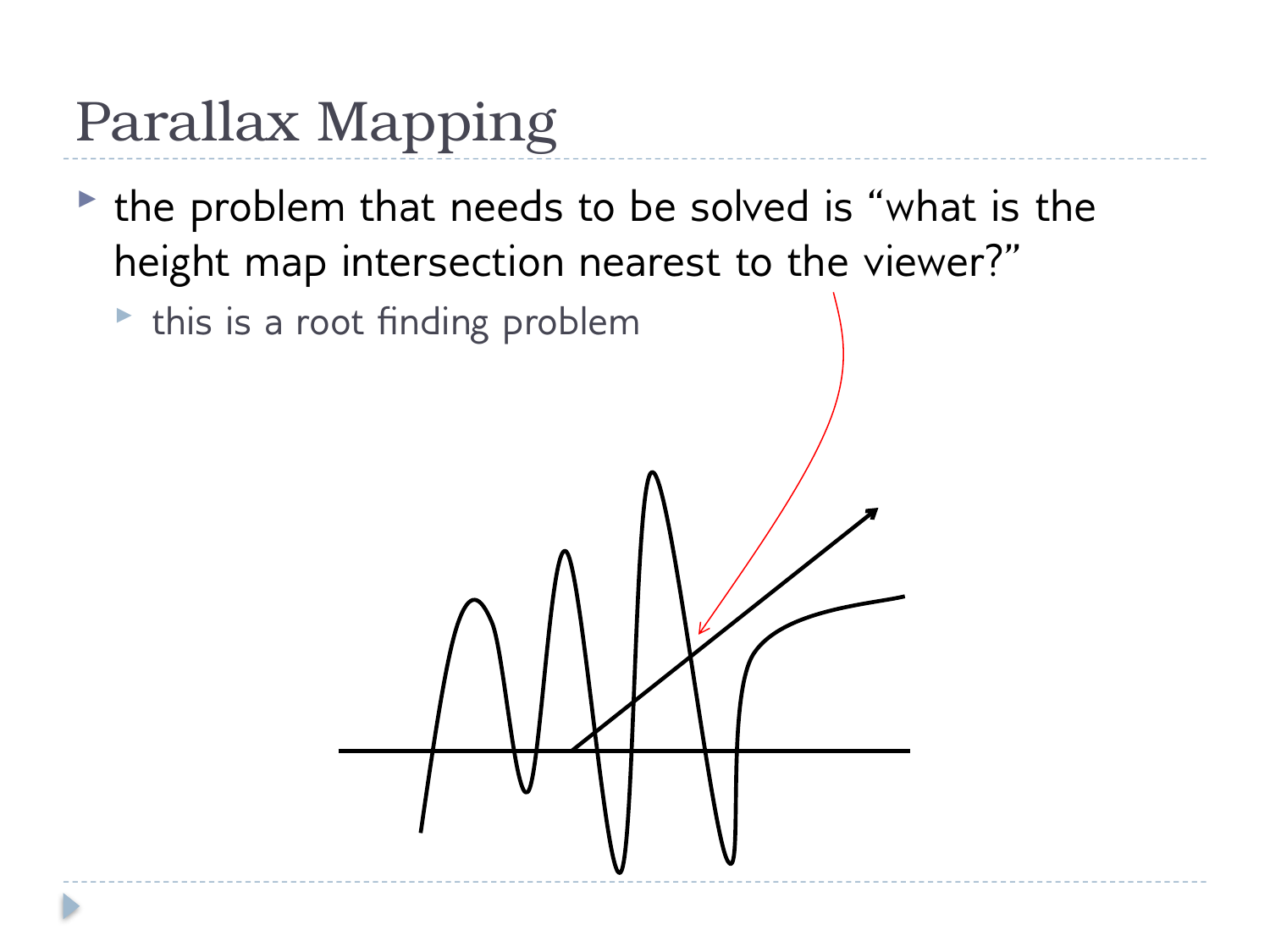

# Parallax Mapping
the problem that needs to be solved is “what is the height map intersection nearest to the viewer?”
this is a root finding problem